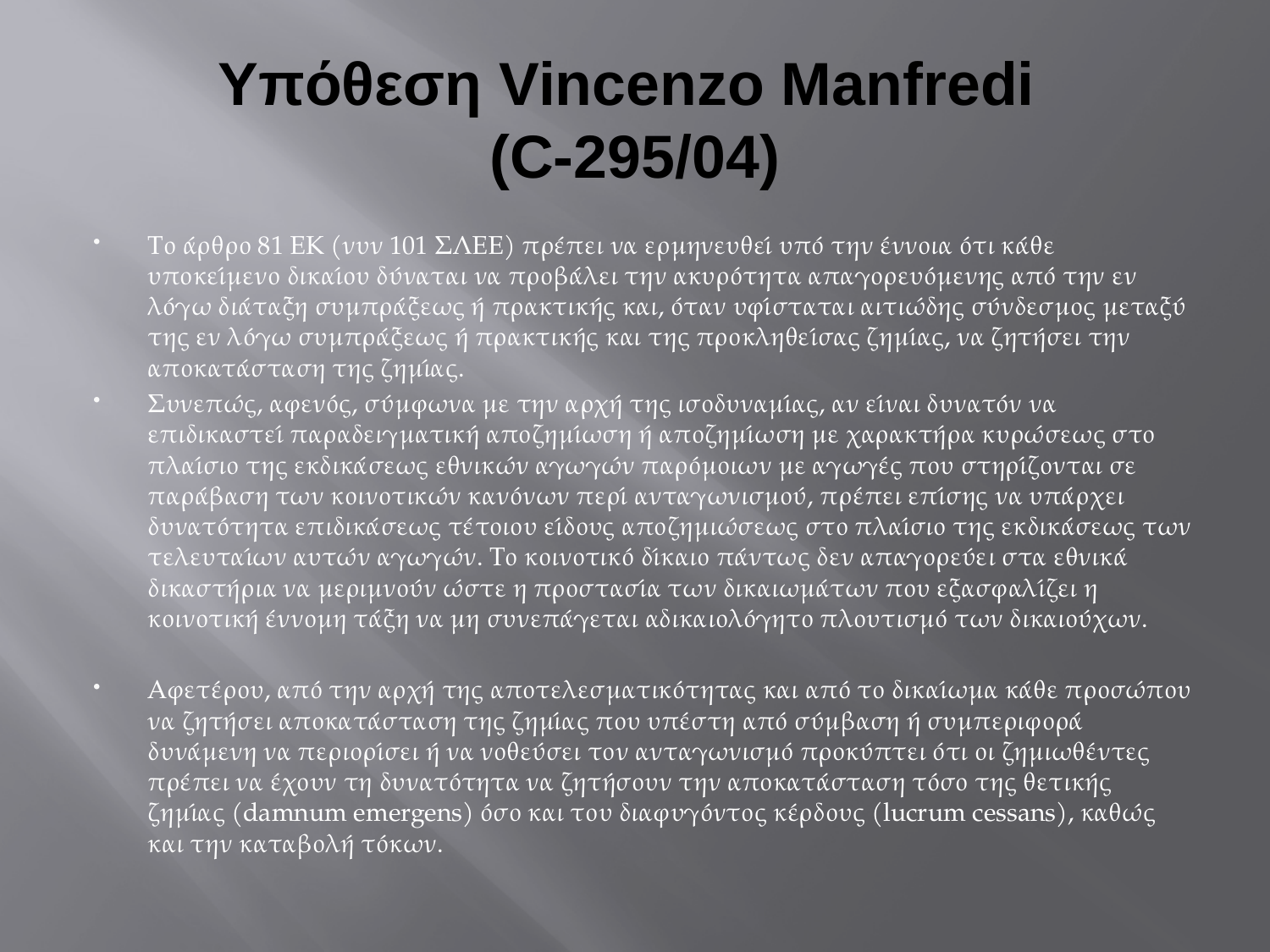

# Υπόθεση Vincenzo Manfredi (C-295/04)
Το άρθρο 81 ΕΚ (νυν 101 ΣΛΕΕ) πρέπει να ερμηνευθεί υπό την έννοια ότι κάθε υποκείμενο δικαίου δύναται να προβάλει την ακυρότητα απαγορευόμενης από την εν λόγω διάταξη συμπράξεως ή πρακτικής και, όταν υφίσταται αιτιώδης σύνδεσμος μεταξύ της εν λόγω συμπράξεως ή πρακτικής και της προκληθείσας ζημίας, να ζητήσει την αποκατάσταση της ζημίας.
Συνεπώς, αφενός, σύμφωνα με την αρχή της ισοδυναμίας, αν είναι δυνατόν να επιδικαστεί παραδειγματική αποζημίωση ή αποζημίωση με χαρακτήρα κυρώσεως στο πλαίσιο της εκδικάσεως εθνικών αγωγών παρόμοιων με αγωγές που στηρίζονται σε παράβαση των κοινοτικών κανόνων περί ανταγωνισμού, πρέπει επίσης να υπάρχει δυνατότητα επιδικάσεως τέτοιου είδους αποζημιώσεως στο πλαίσιο της εκδικάσεως των τελευταίων αυτών αγωγών. Το κοινοτικό δίκαιο πάντως δεν απαγορεύει στα εθνικά δικαστήρια να μεριμνούν ώστε η προστασία των δικαιωμάτων που εξασφαλίζει η κοινοτική έννομη τάξη να μη συνεπάγεται αδικαιολόγητο πλουτισμό των δικαιούχων.

Αφετέρου, από την αρχή της αποτελεσματικότητας και από το δικαίωμα κάθε προσώπου να ζητήσει αποκατάσταση της ζημίας που υπέστη από σύμβαση ή συμπεριφορά δυνάμενη να περιορίσει ή να νοθεύσει τον ανταγωνισμό προκύπτει ότι οι ζημιωθέντες πρέπει να έχουν τη δυνατότητα να ζητήσουν την αποκατάσταση τόσο της θετικής ζημίας (damnum emergens) όσο και του διαφυγόντος κέρδους (lucrum cessans), καθώς και την καταβολή τόκων.